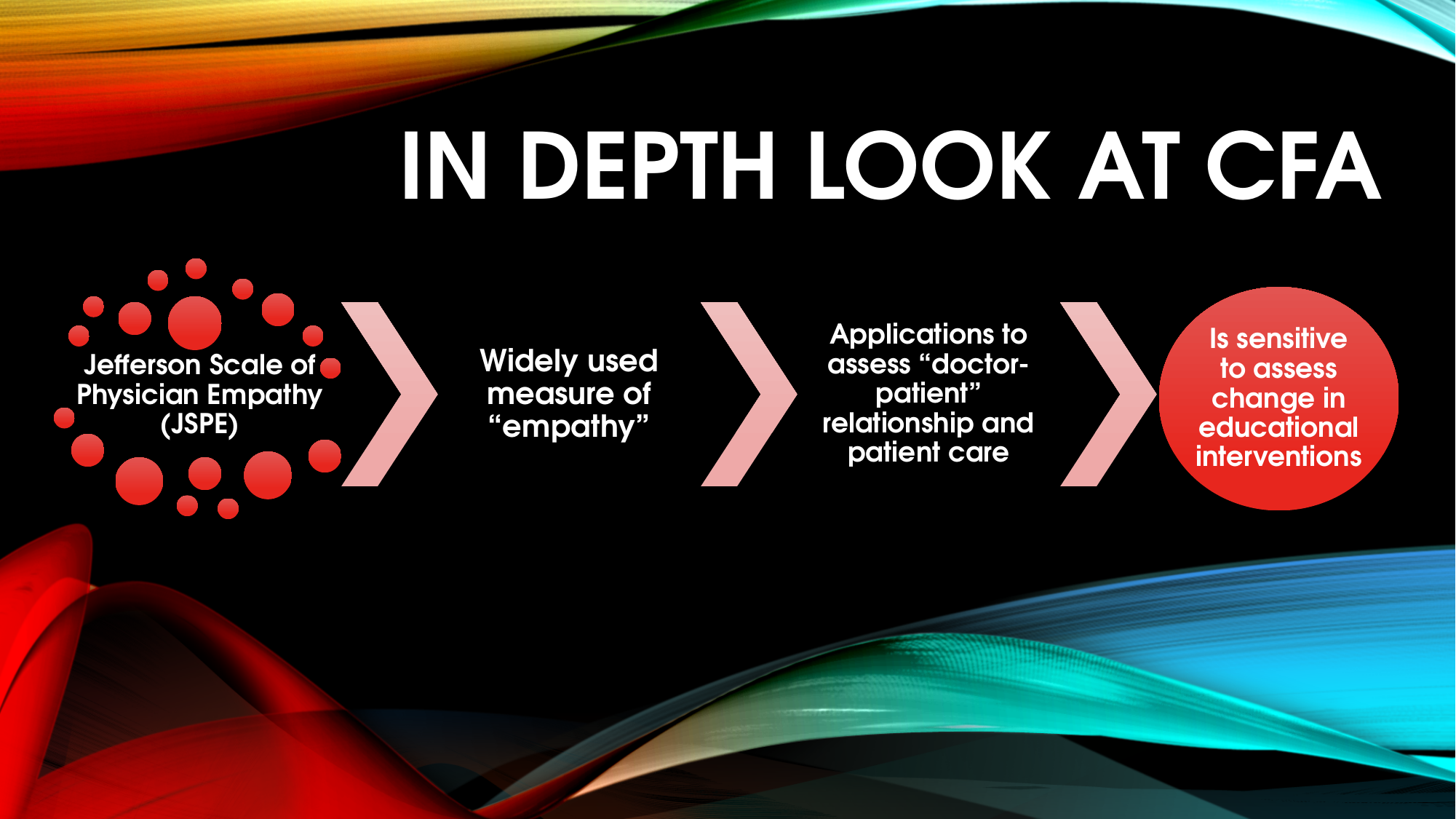

# In depth look at CFA
Jefferson Scale of Physician Empathy (JSPE)
Widely used measure of “empathy”
Applications to assess “doctor-patient” relationship and patient care
Is sensitive to assess change in educational interventions